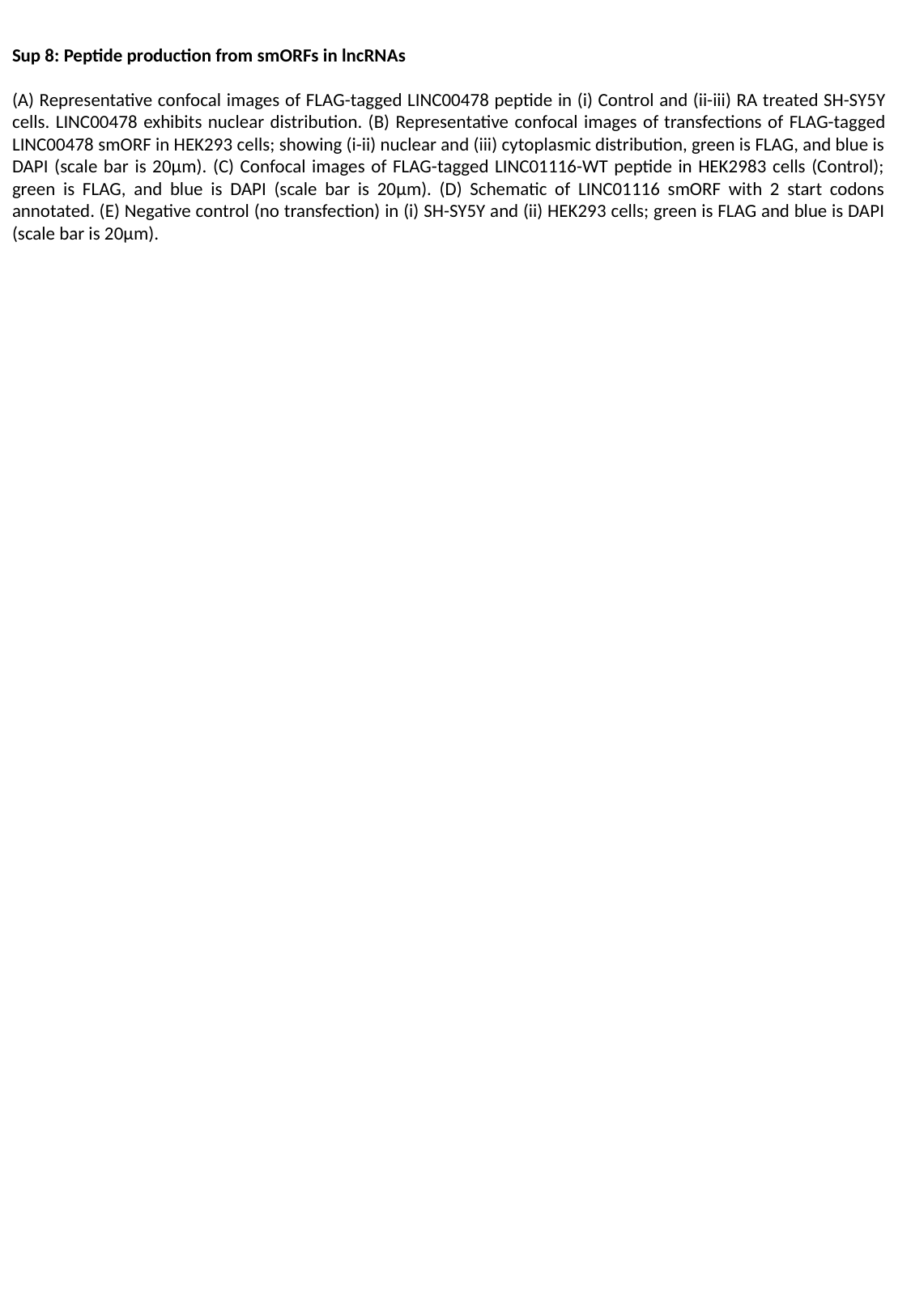

Sup 8: Peptide production from smORFs in lncRNAs

(A) Representative confocal images of FLAG-tagged LINC00478 peptide in (i) Control and (ii-iii) RA treated SH-SY5Y cells. LINC00478 exhibits nuclear distribution. (B) Representative confocal images of transfections of FLAG-tagged LINC00478 smORF in HEK293 cells; showing (i-ii) nuclear and (iii) cytoplasmic distribution, green is FLAG, and blue is DAPI (scale bar is 20μm). (C) Confocal images of FLAG-tagged LINC01116-WT peptide in HEK2983 cells (Control); green is FLAG, and blue is DAPI (scale bar is 20μm). (D) Schematic of LINC01116 smORF with 2 start codons annotated. (E) Negative control (no transfection) in (i) SH-SY5Y and (ii) HEK293 cells; green is FLAG and blue is DAPI (scale bar is 20μm).